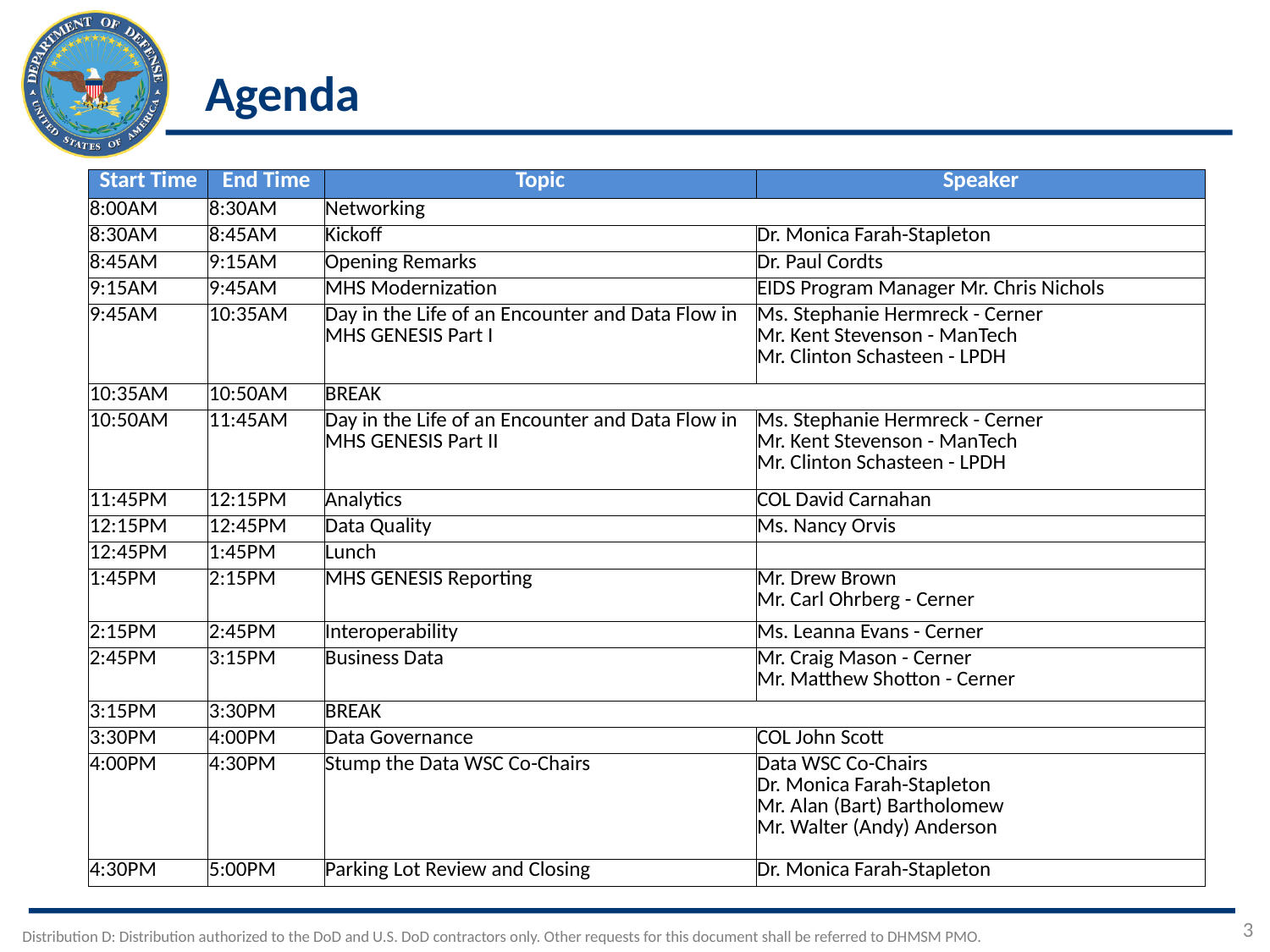

# Agenda
| Start Time | End Time | Topic | Speaker |
| --- | --- | --- | --- |
| 8:00AM | 8:30AM | Networking |  |
| 8:30AM | 8:45AM | Kickoff | Dr. Monica Farah-Stapleton |
| 8:45AM | 9:15AM | Opening Remarks | Dr. Paul Cordts |
| 9:15AM | 9:45AM | MHS Modernization | EIDS Program Manager Mr. Chris Nichols |
| 9:45AM | 10:35AM | Day in the Life of an Encounter and Data Flow in MHS GENESIS Part I | Ms. Stephanie Hermreck - Cerner Mr. Kent Stevenson - ManTech Mr. Clinton Schasteen - LPDH |
| 10:35AM | 10:50AM | BREAK |  |
| 10:50AM | 11:45AM | Day in the Life of an Encounter and Data Flow in MHS GENESIS Part II | Ms. Stephanie Hermreck - Cerner Mr. Kent Stevenson - ManTech Mr. Clinton Schasteen - LPDH |
| 11:45PM | 12:15PM | Analytics | COL David Carnahan |
| 12:15PM | 12:45PM | Data Quality | Ms. Nancy Orvis |
| 12:45PM | 1:45PM | Lunch |  |
| 1:45PM | 2:15PM | MHS GENESIS Reporting | Mr. Drew Brown Mr. Carl Ohrberg - Cerner |
| 2:15PM | 2:45PM | Interoperability | Ms. Leanna Evans - Cerner |
| 2:45PM | 3:15PM | Business Data | Mr. Craig Mason - Cerner Mr. Matthew Shotton - Cerner |
| 3:15PM | 3:30PM | BREAK |  |
| 3:30PM | 4:00PM | Data Governance | COL John Scott |
| 4:00PM | 4:30PM | Stump the Data WSC Co-Chairs | Data WSC Co-Chairs Dr. Monica Farah-Stapleton Mr. Alan (Bart) Bartholomew Mr. Walter (Andy) Anderson |
| 4:30PM | 5:00PM | Parking Lot Review and Closing | Dr. Monica Farah-Stapleton |
3